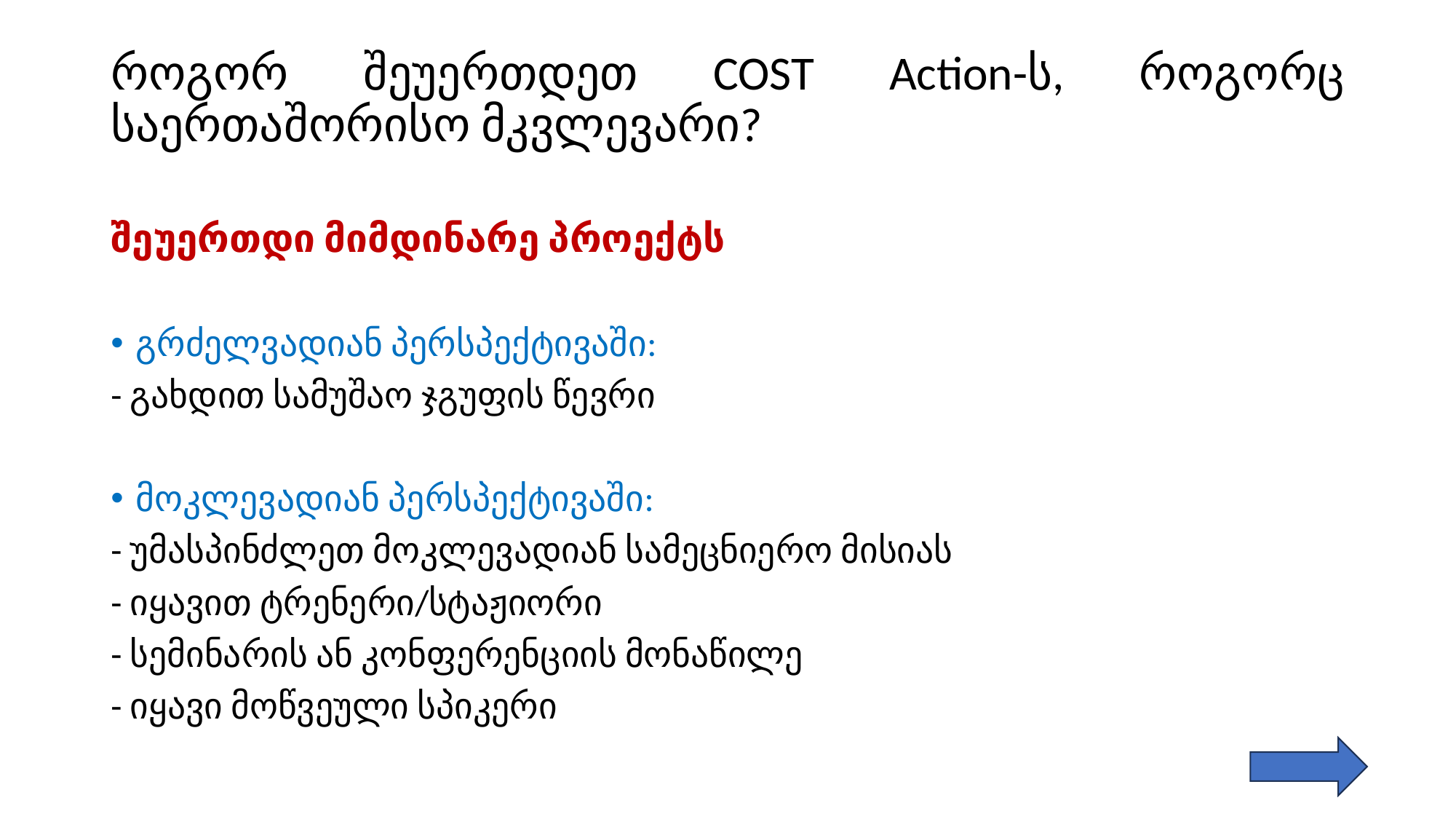

# როგორ შეუერთდეთ COST Action-ს, როგორც საერთაშორისო მკვლევარი?

შეუერთდი მიმდინარე პროექტს

გრძელვადიან პერსპექტივაში:
- გახდით სამუშაო ჯგუფის წევრი

მოკლევადიან პერსპექტივაში:
- უმასპინძლეთ მოკლევადიან სამეცნიერო მისიას
- იყავით ტრენერი/სტაჟიორი
- სემინარის ან კონფერენციის მონაწილე
- იყავი მოწვეული სპიკერი